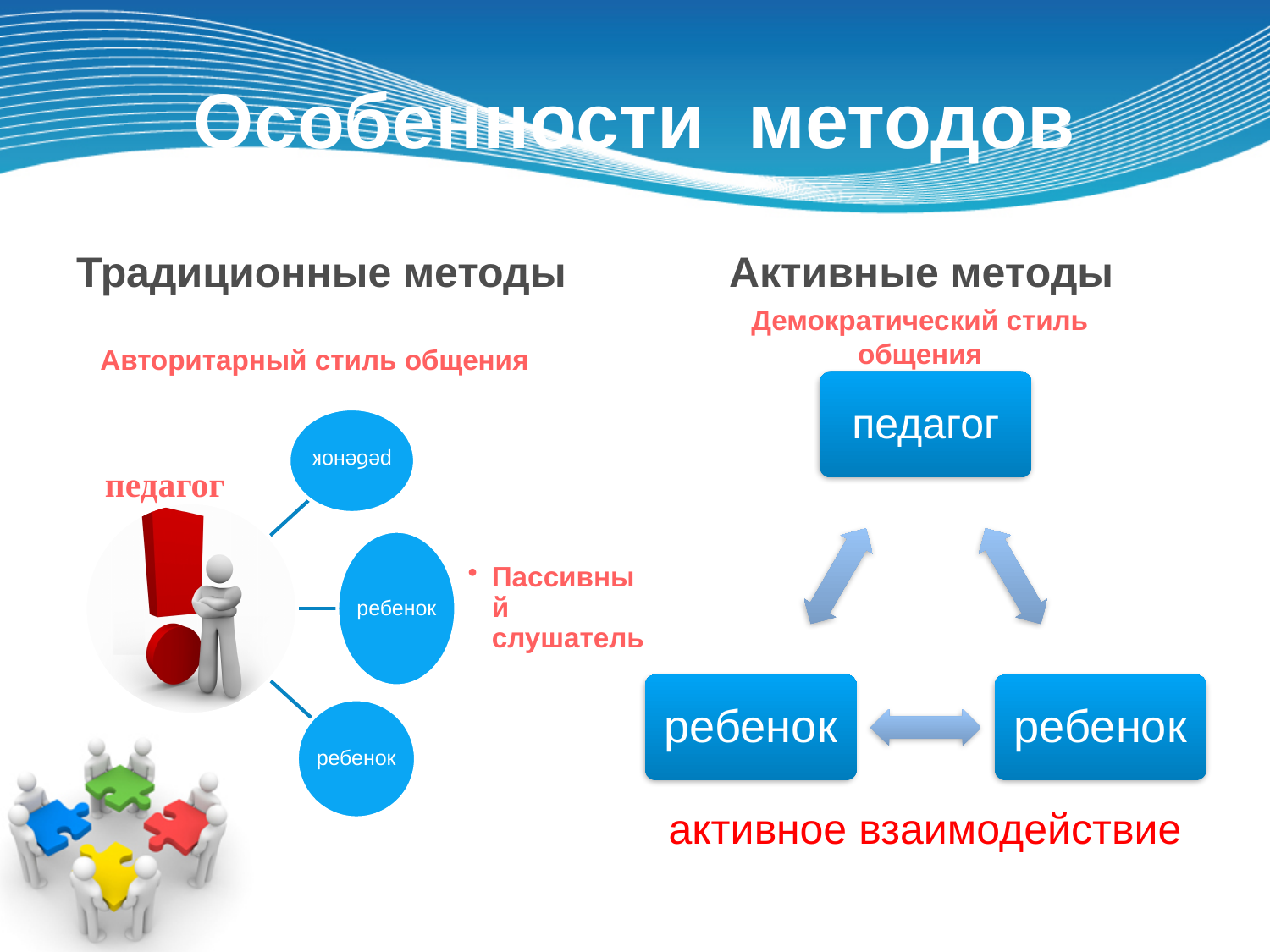

# Особенности  методов
Традиционные методы
      Активные методы
Демократический стиль общения
педагог

ребенок

ребенок

Авторитарный стиль общения
ребенок

ребенок
Пассивный слушатель
ребенок
педагог
активное взаимодействие